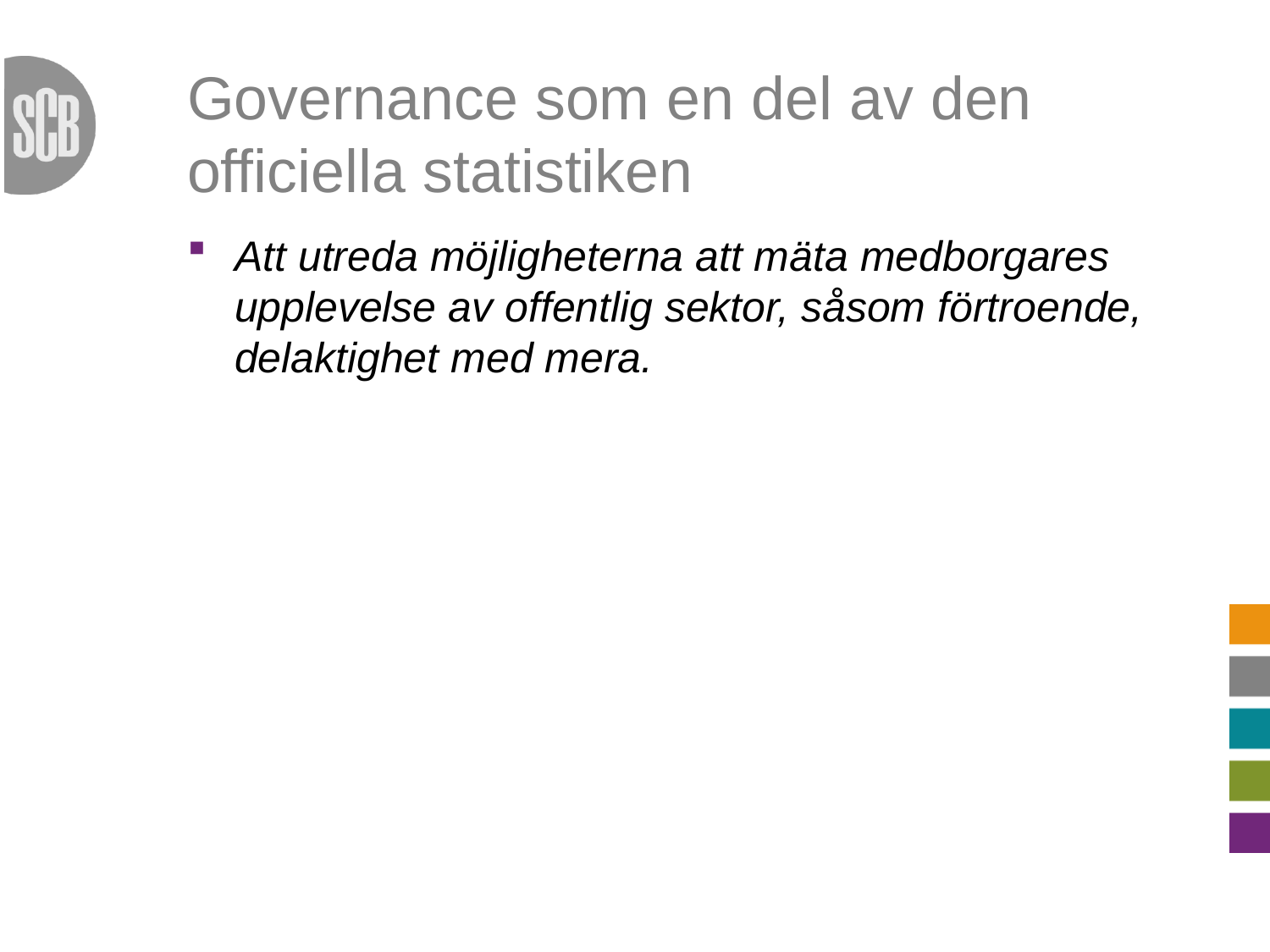

# Governance som en del av den officiella statistiken
Att utreda möjligheterna att mäta medborgares upplevelse av offentlig sektor, såsom förtroende, delaktighet med mera.